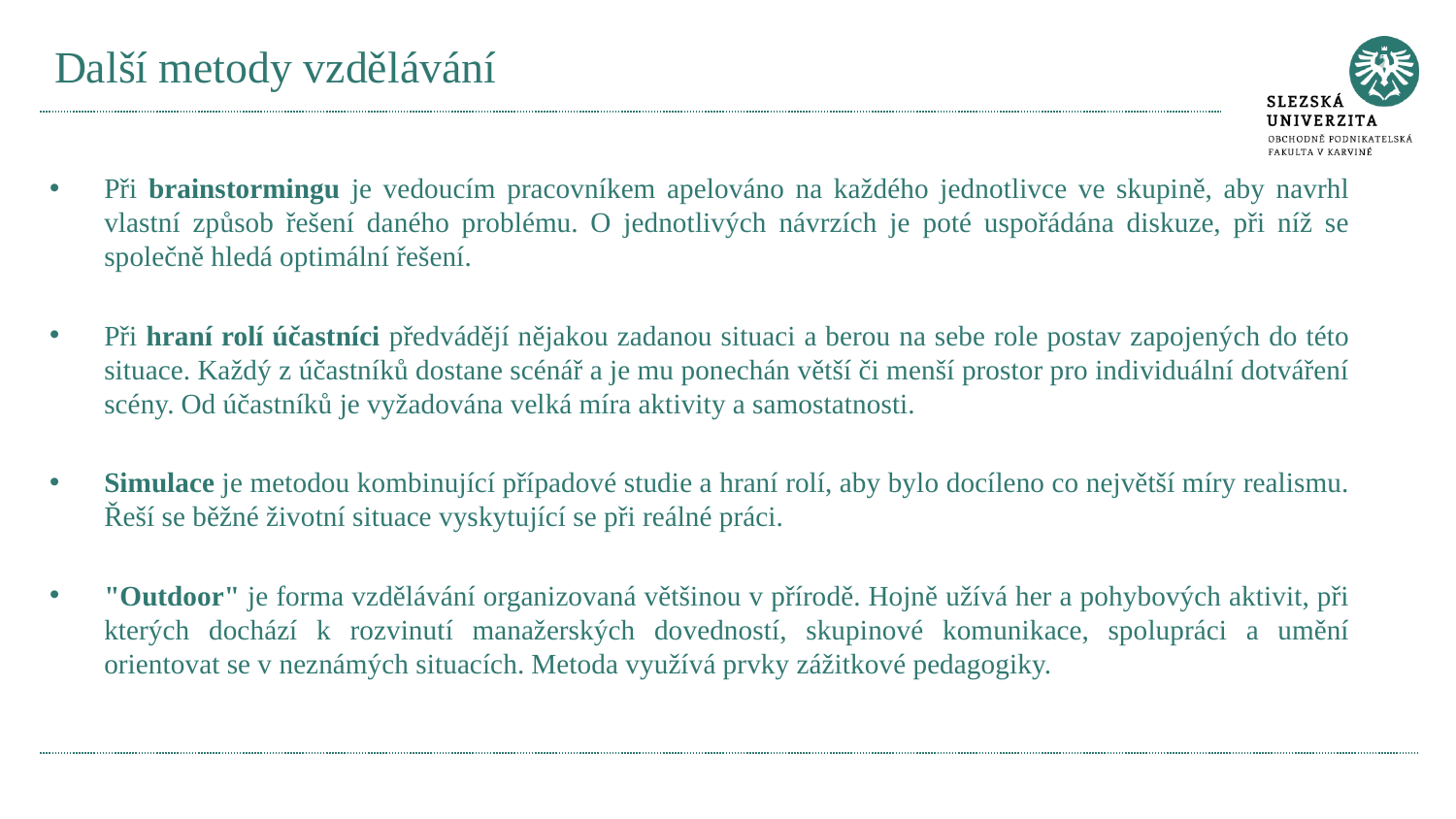

# Další metody vzdělávání
Při brainstormingu je vedoucím pracovníkem apelováno na každého jednotlivce ve skupině, aby navrhl vlastní způsob řešení daného problému. O jednotlivých návrzích je poté uspořádána diskuze, při níž se společně hledá optimální řešení.

Při hraní rolí účastníci předvádějí nějakou zadanou situaci a berou na sebe role postav zapojených do této situace. Každý z účastníků dostane scénář a je mu ponechán větší či menší prostor pro individuální dotváření scény. Od účastníků je vyžadována velká míra aktivity a samostatnosti.

Simulace je metodou kombinující případové studie a hraní rolí, aby bylo docíleno co největší míry realismu. Řeší se běžné životní situace vyskytující se při reálné práci.

"Outdoor" je forma vzdělávání organizovaná většinou v přírodě. Hojně užívá her a pohybových aktivit, při kterých dochází k rozvinutí manažerských dovedností, skupinové komunikace, spolupráci a umění orientovat se v neznámých situacích. Metoda využívá prvky zážitkové pedagogiky.